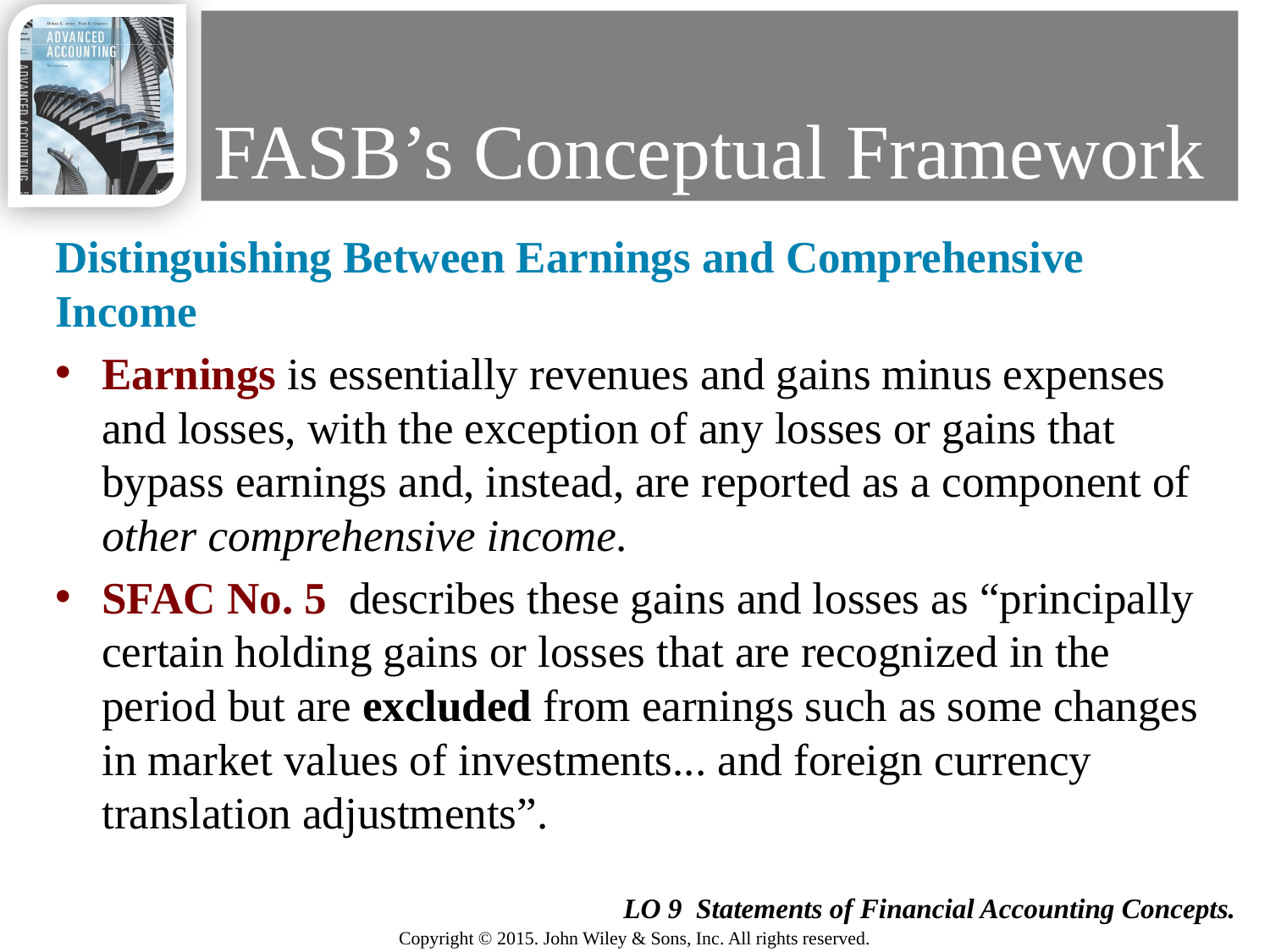

# FASB’s Conceptual Framework
Distinguishing Between Earnings and Comprehensive Income
Earnings is essentially revenues and gains minus expenses and losses, with the exception of any losses or gains that bypass earnings and, instead, are reported as a component of other comprehensive income.
SFAC No. 5  describes these gains and losses as “principally certain holding gains or losses that are recognized in the period but are excluded from earnings such as some changes in market values of investments... and foreign currency translation adjustments”.

34
LO 9  Statements of Financial Accounting Concepts.